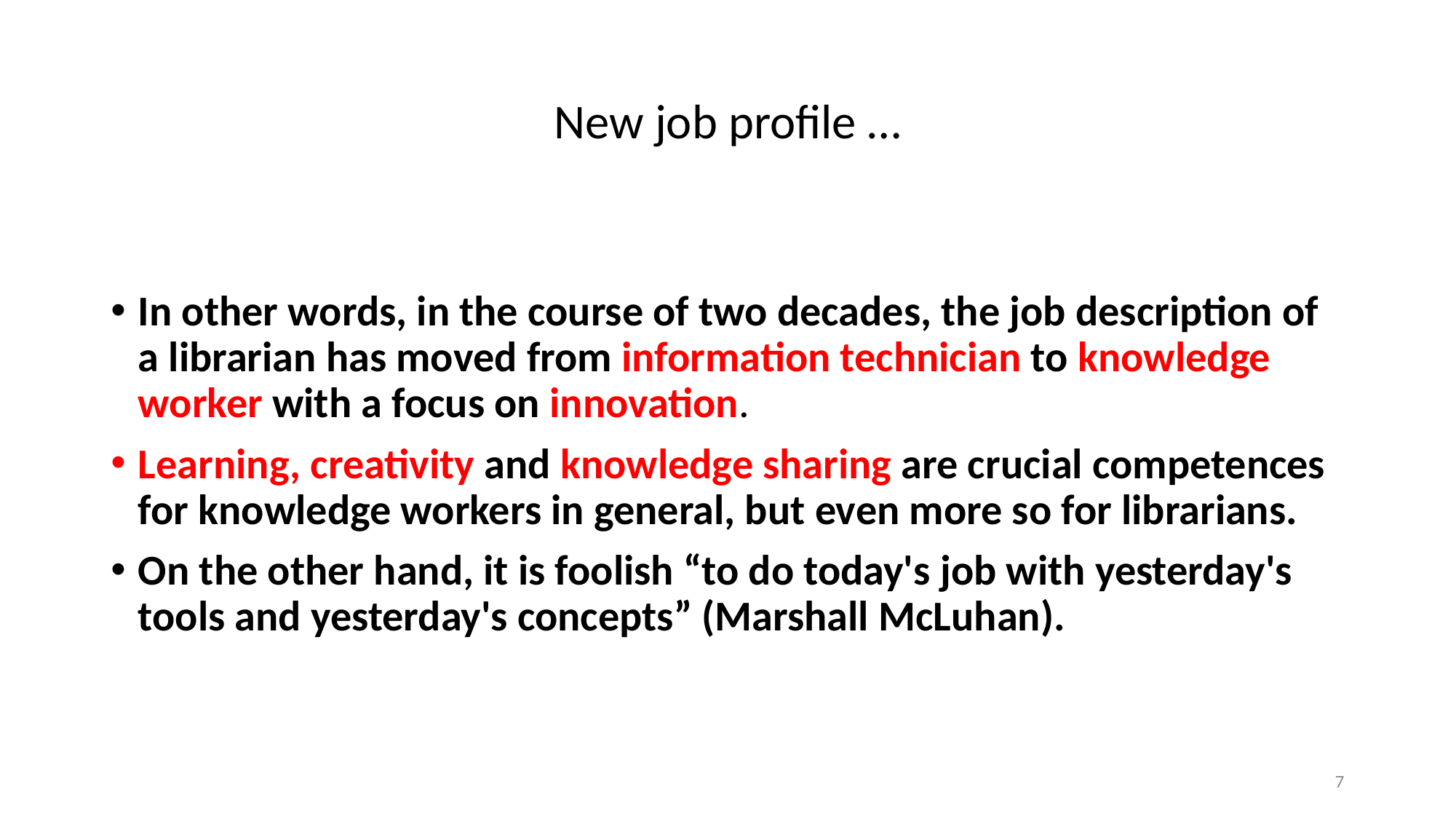

# New job profile …

In other words, in the course of two decades, the job description of a librarian has moved from information technician to knowledge worker with a focus on innovation.
Learning, creativity and knowledge sharing are crucial competences for knowledge workers in general, but even more so for librarians.
On the other hand, it is foolish “to do today's job with yesterday's tools and yesterday's concepts” (Marshall McLuhan).

7